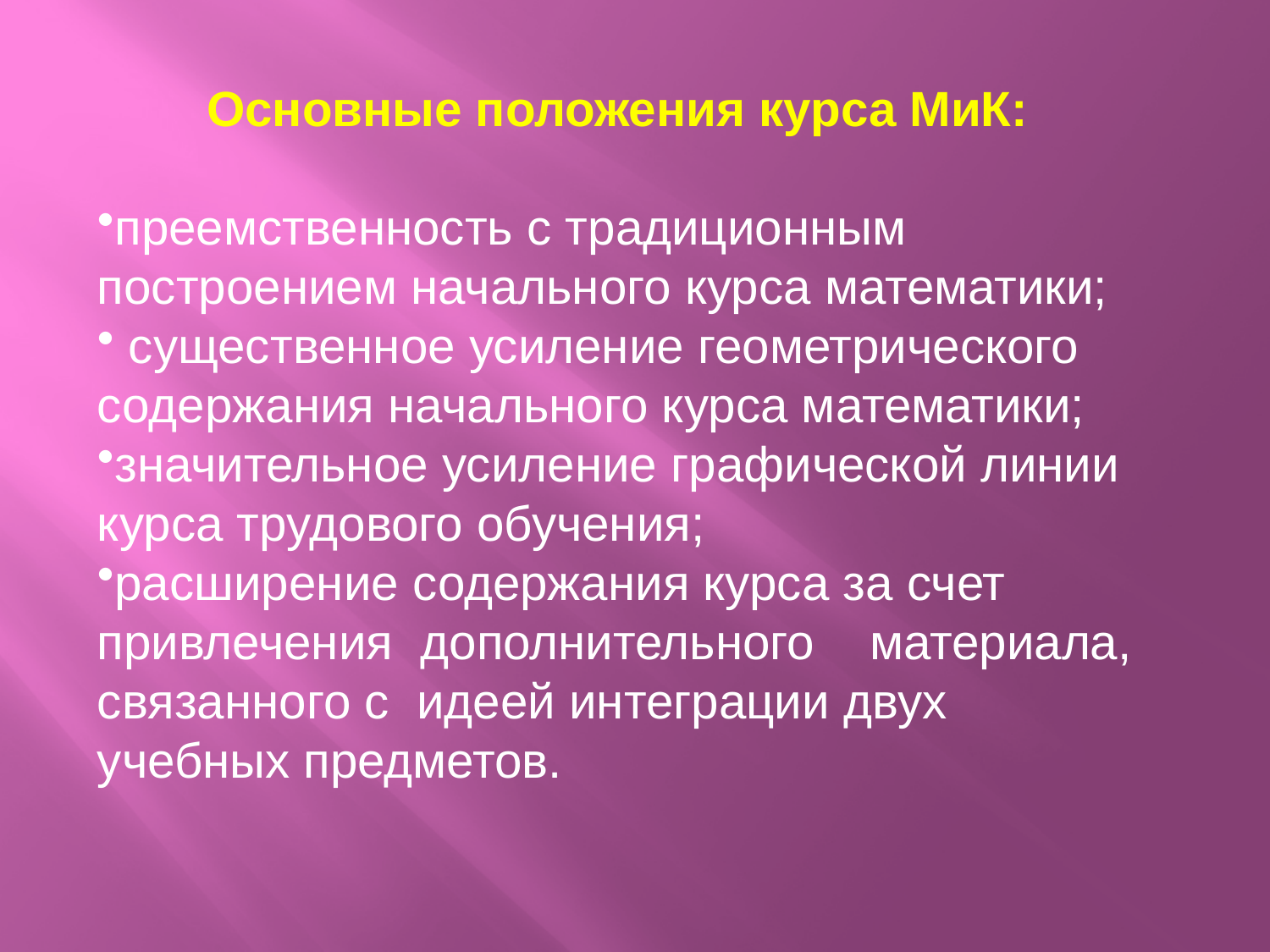

Основные положения курса МиК:

преемственность с традиционным построением начального курса математики;
 существенное усиление геометрического содержания начального курса математики;
значительное усиление графической линии курса трудового обучения;
расширение содержания курса за счет привлечения  дополнительного    материала, связанного с  идеей интеграции двух  учебных предметов.